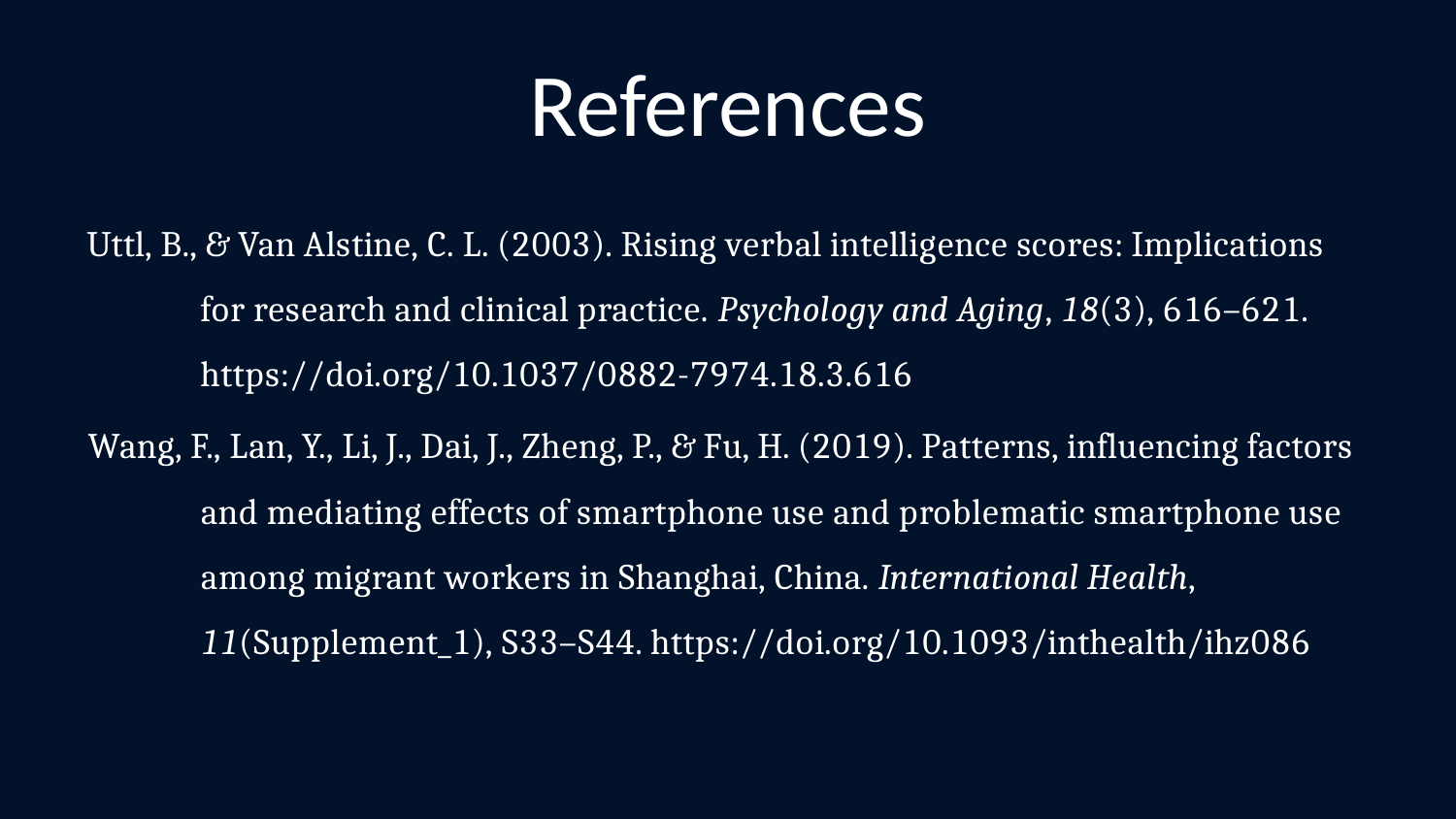

# References
Uttl, B., & Van Alstine, C. L. (2003). Rising verbal intelligence scores: Implications for research and clinical practice. Psychology and Aging, 18(3), 616–621. https://doi.org/10.1037/0882-7974.18.3.616
Wang, F., Lan, Y., Li, J., Dai, J., Zheng, P., & Fu, H. (2019). Patterns, influencing factors and mediating effects of smartphone use and problematic smartphone use among migrant workers in Shanghai, China. International Health, 11(Supplement_1), S33–S44. https://doi.org/10.1093/inthealth/ihz086